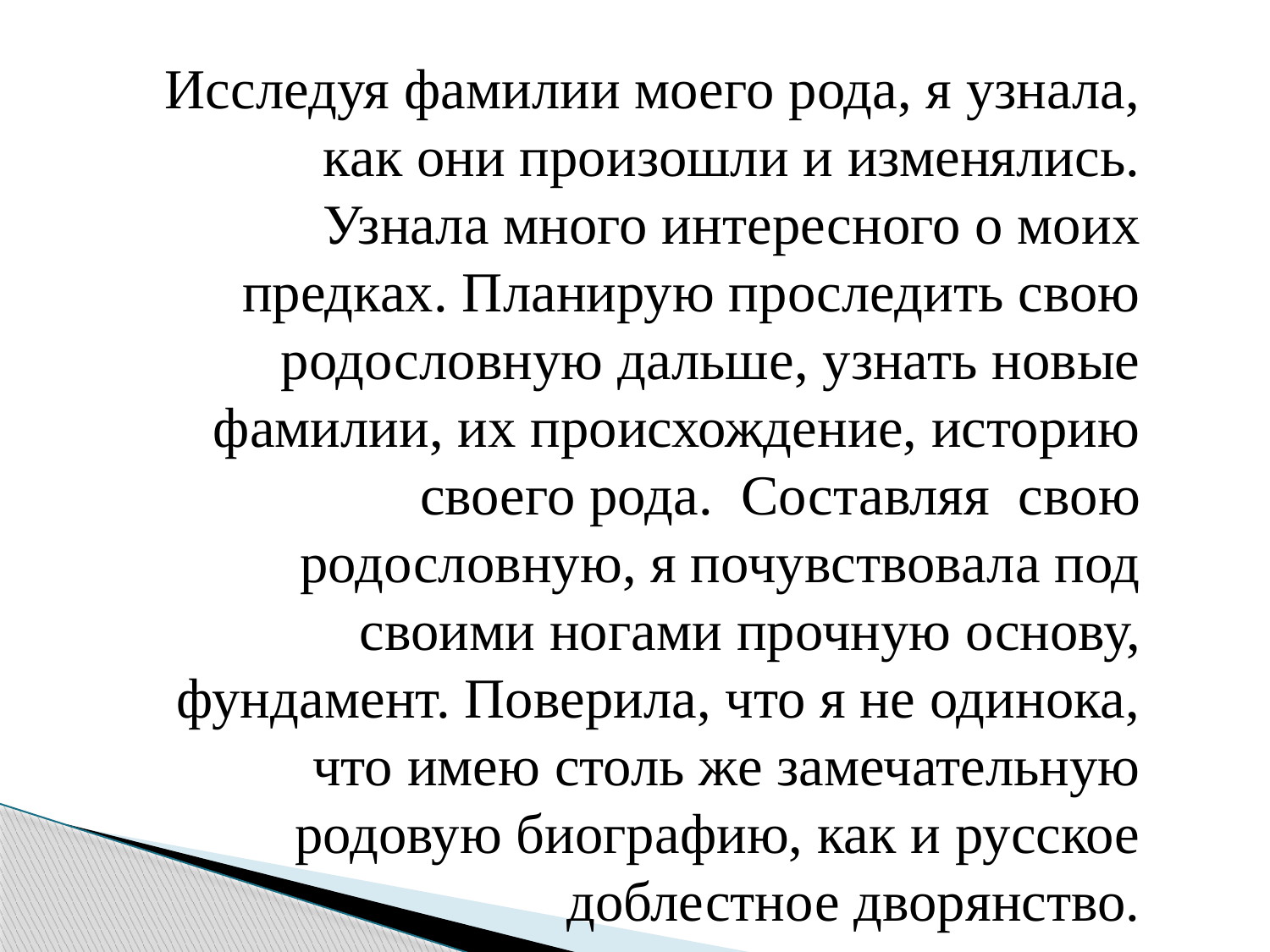

Исследуя фамилии моего рода, я узнала, как они произошли и изменялись. Узнала много интересного о моих предках. Планирую проследить свою родословную дальше, узнать новые фамилии, их происхождение, историю своего рода.  Составляя  свою родословную, я почувствовала под своими ногами прочную основу, фундамент. Поверила, что я не одинока, что имею столь же замечательную родовую биографию, как и русское доблестное дворянство.